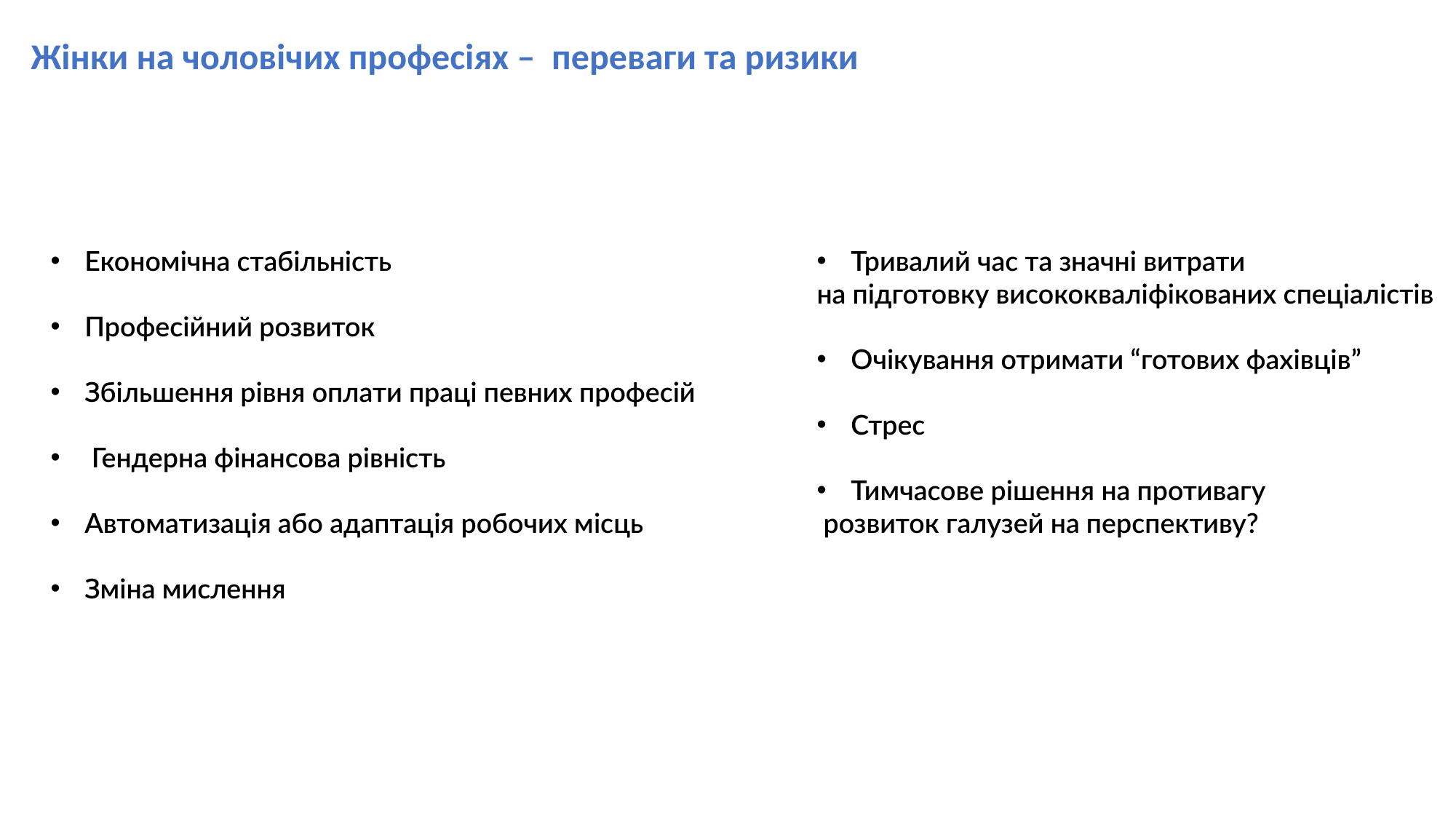

Жінки на чоловічих професіях –  переваги та ризики
Економічна стабільність

Професійний розвиток

Збільшення рівня оплати праці певних професій

 Гендерна фінансова рівність

Автоматизація або адаптація робочих місць

Зміна мислення

Тривалий час та значні витрати
на підготовку висококваліфікованих спеціалістів

Очікування отримати “готових фахівців”

Стрес

Тимчасове рішення на противагу
 розвиток галузей на перспективу?